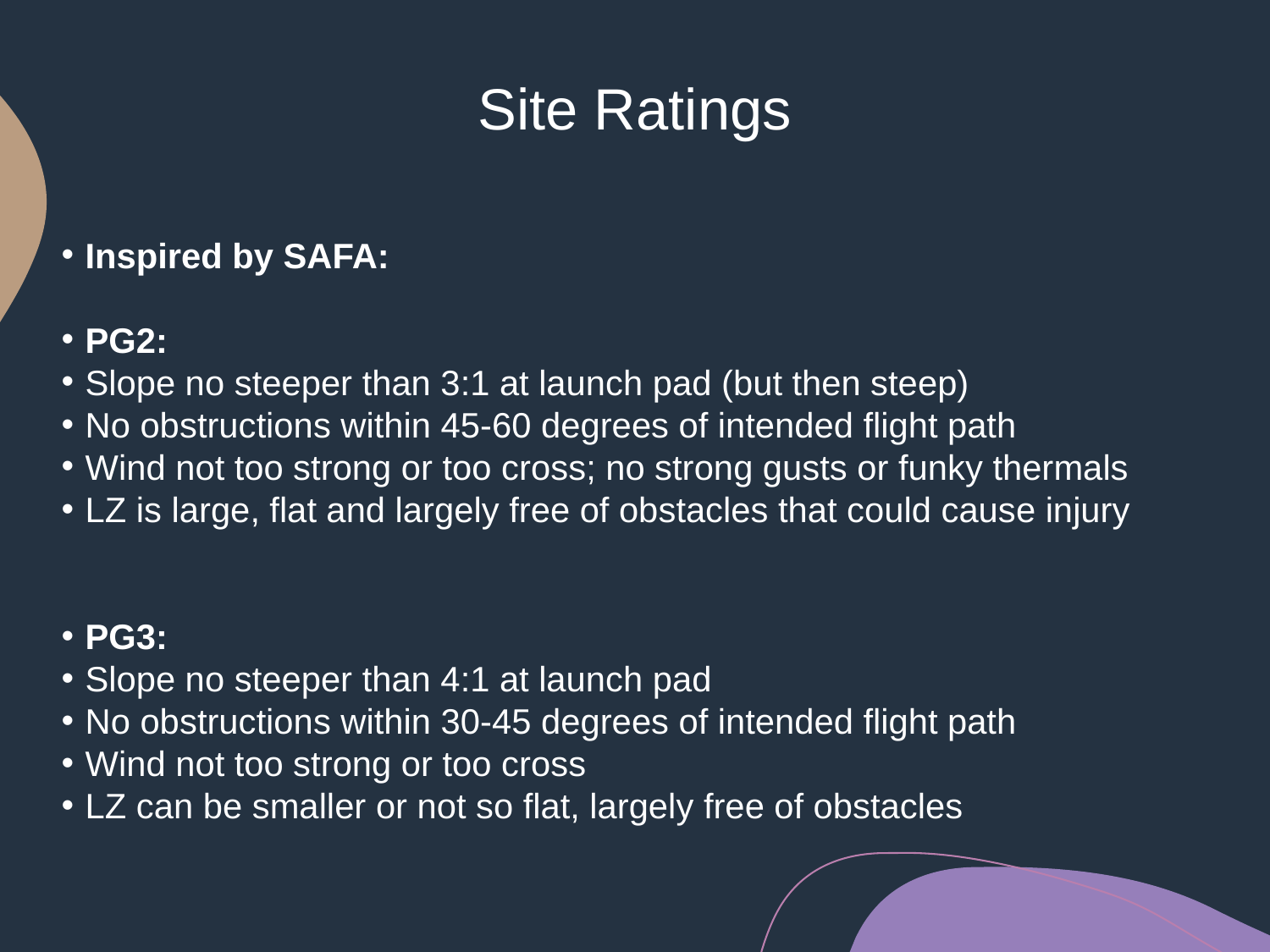

# Site Ratings
Inspired by SAFA:

PG2:
Slope no steeper than 3:1 at launch pad (but then steep)
No obstructions within 45-60 degrees of intended flight path
Wind not too strong or too cross; no strong gusts or funky thermals
LZ is large, flat and largely free of obstacles that could cause injury

PG3:
Slope no steeper than 4:1 at launch pad
No obstructions within 30-45 degrees of intended flight path
Wind not too strong or too cross
LZ can be smaller or not so flat, largely free of obstacles